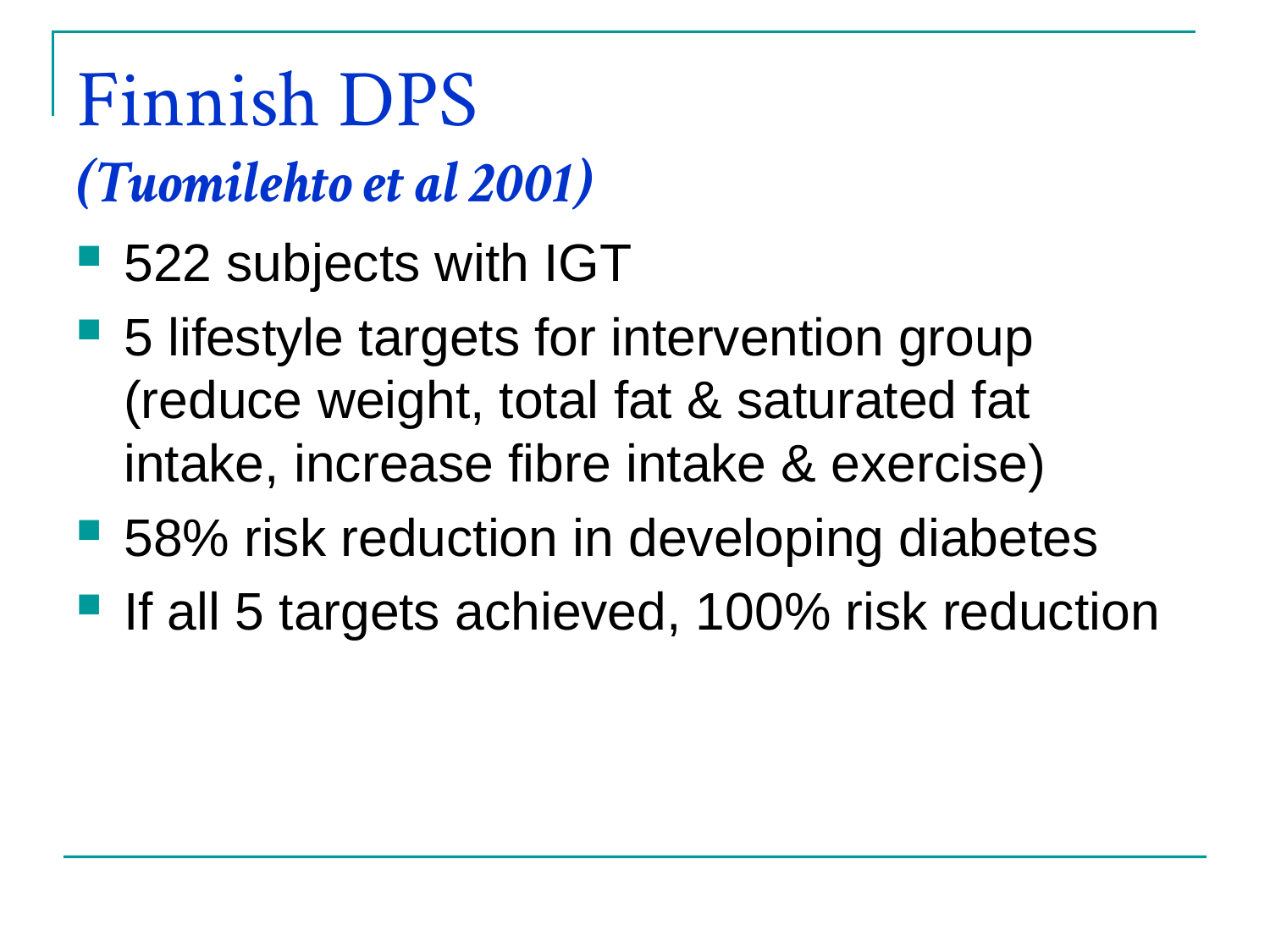

# Finnish DPS (Tuomilehto et al 2001)
522 subjects with IGT
5 lifestyle targets for intervention group (reduce weight, total fat & saturated fat intake, increase fibre intake & exercise)
58% risk reduction in developing diabetes
If all 5 targets achieved, 100% risk reduction